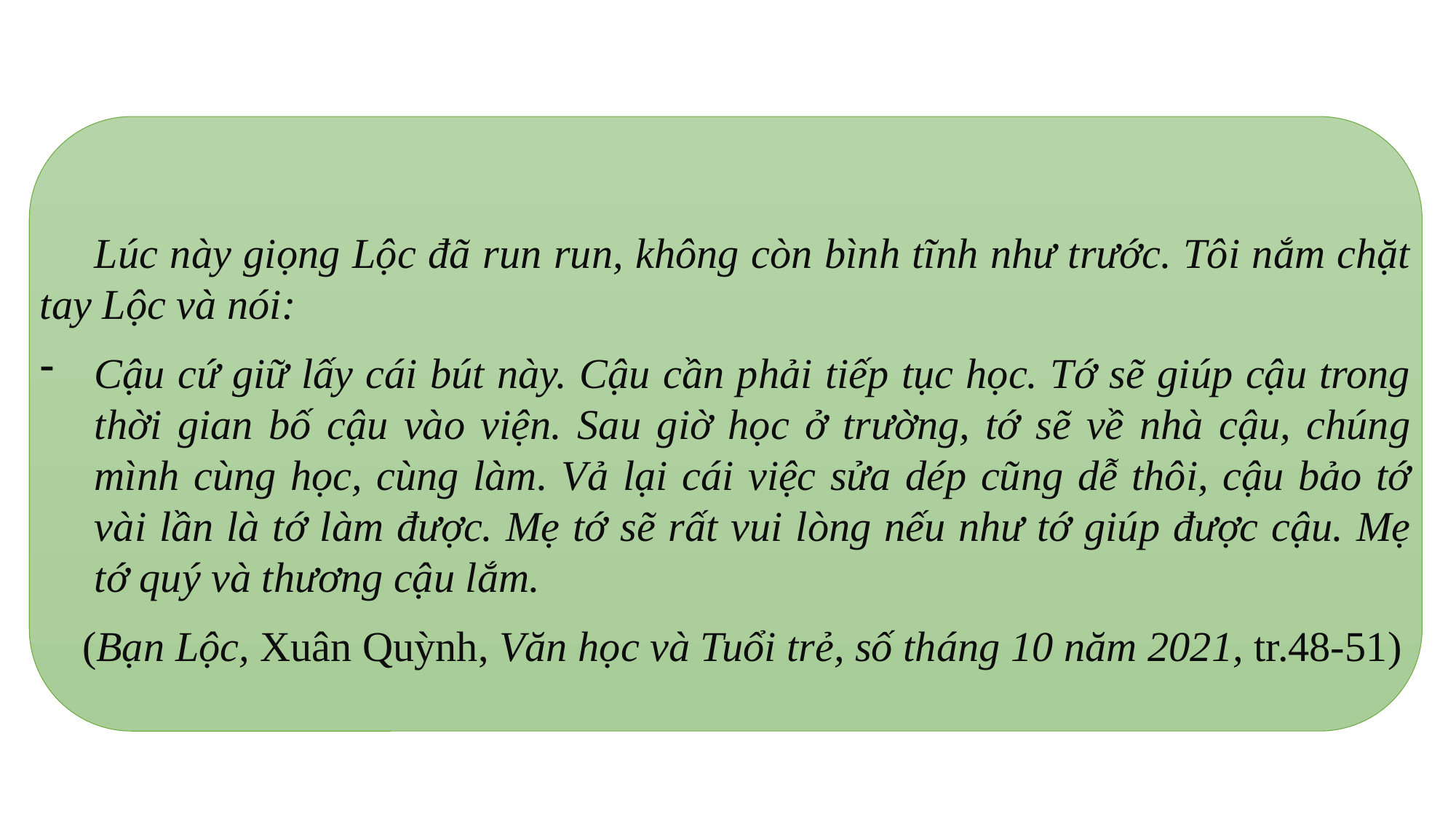

Lúc này giọng Lộc đã run run, không còn bình tĩnh như trước. Tôi nắm chặt tay Lộc và nói:
Cậu cứ giữ lấy cái bút này. Cậu cần phải tiếp tục học. Tớ sẽ giúp cậu trong thời gian bố cậu vào viện. Sau giờ học ở trường, tớ sẽ về nhà cậu, chúng mình cùng học, cùng làm. Vả lại cái việc sửa dép cũng dễ thôi, cậu bảo tớ vài lần là tớ làm được. Mẹ tớ sẽ rất vui lòng nếu như tớ giúp được cậu. Mẹ tớ quý và thương cậu lắm.
    (Bạn Lộc, Xuân Quỳnh, Văn học và Tuổi trẻ, số tháng 10 năm 2021, tr.48-51)